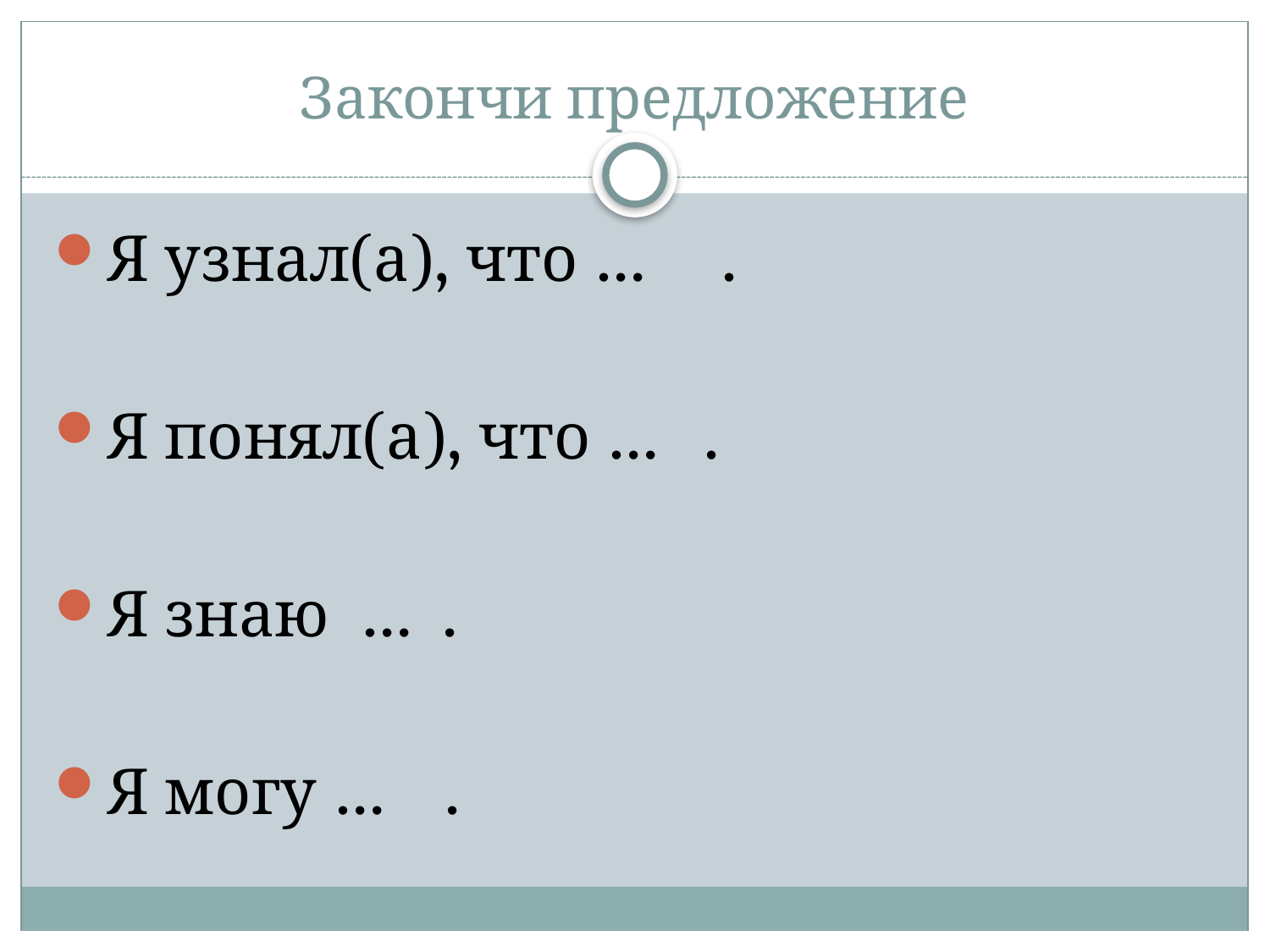

# Закончи предложение
Я узнал(а), что …     .

Я понял(а), что …   .

Я знаю  …  .

Я могу …    .